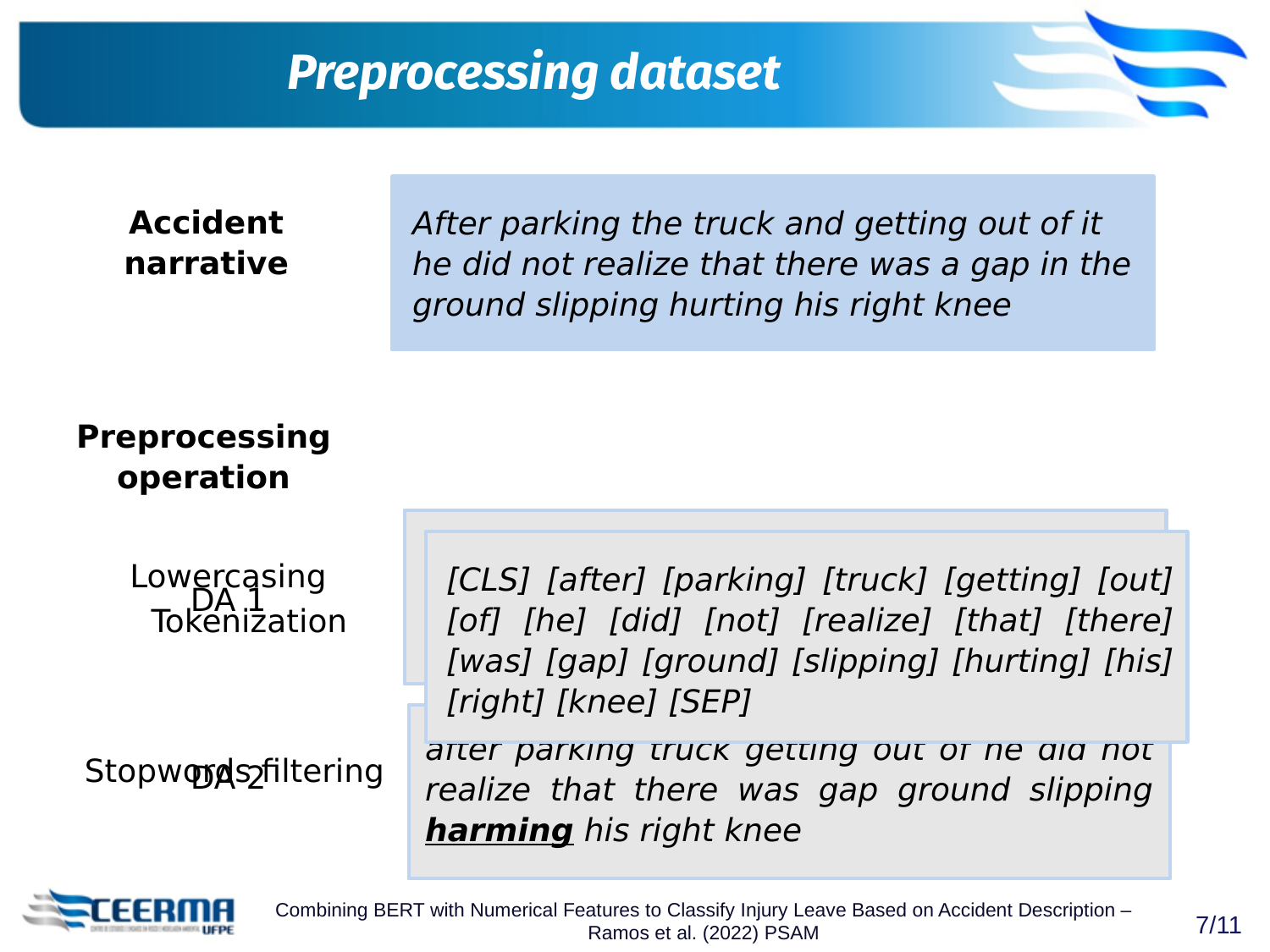

# Preprocessing dataset

Accident narrative
After parking the truck and getting out of it he did not realize that there was a gap in the ground slipping hurting his right knee
Preprocessing operation

after parking the truck and getting out of it he did not realize that there was a gap in the ground slipping hurting his right knee
after parking car getting out of he did not realize that there was gap ground slipping hurting his right knee

Lowercasing
[CLS] [after] [parking] [truck] [getting] [out] [of] [he] [did] [not] [realize] [that] [there] [was] [gap] [ground] [slipping] [hurting] [his] [right] [knee] [SEP]
DA 1
Tokenization

after parking truck getting out of he did not realize that there was gap ground slipping hurting his right knee
after parking truck getting out of he did not realize that there was gap ground slipping harming his right knee
Stopwords filtering
DA 2
Combining BERT with Numerical Features to Classify Injury Leave Based on Accident Description – Ramos et al. (2022) PSAM